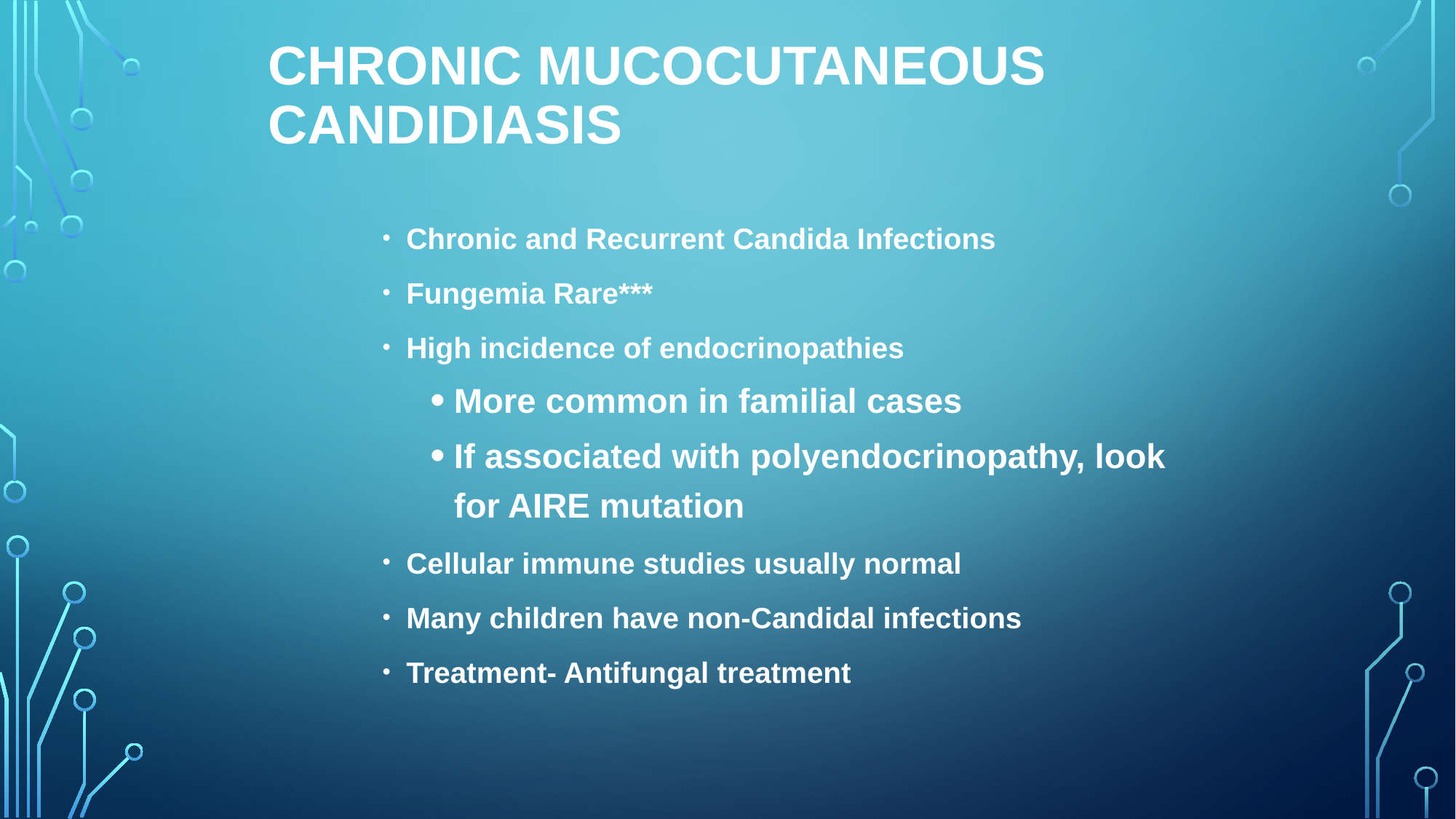

# Chronic Mucocutaneous Candidiasis
Chronic and Recurrent Candida Infections
Fungemia Rare***
High incidence of endocrinopathies
More common in familial cases
If associated with polyendocrinopathy, look for AIRE mutation
Cellular immune studies usually normal
Many children have non-Candidal infections
Treatment- Antifungal treatment